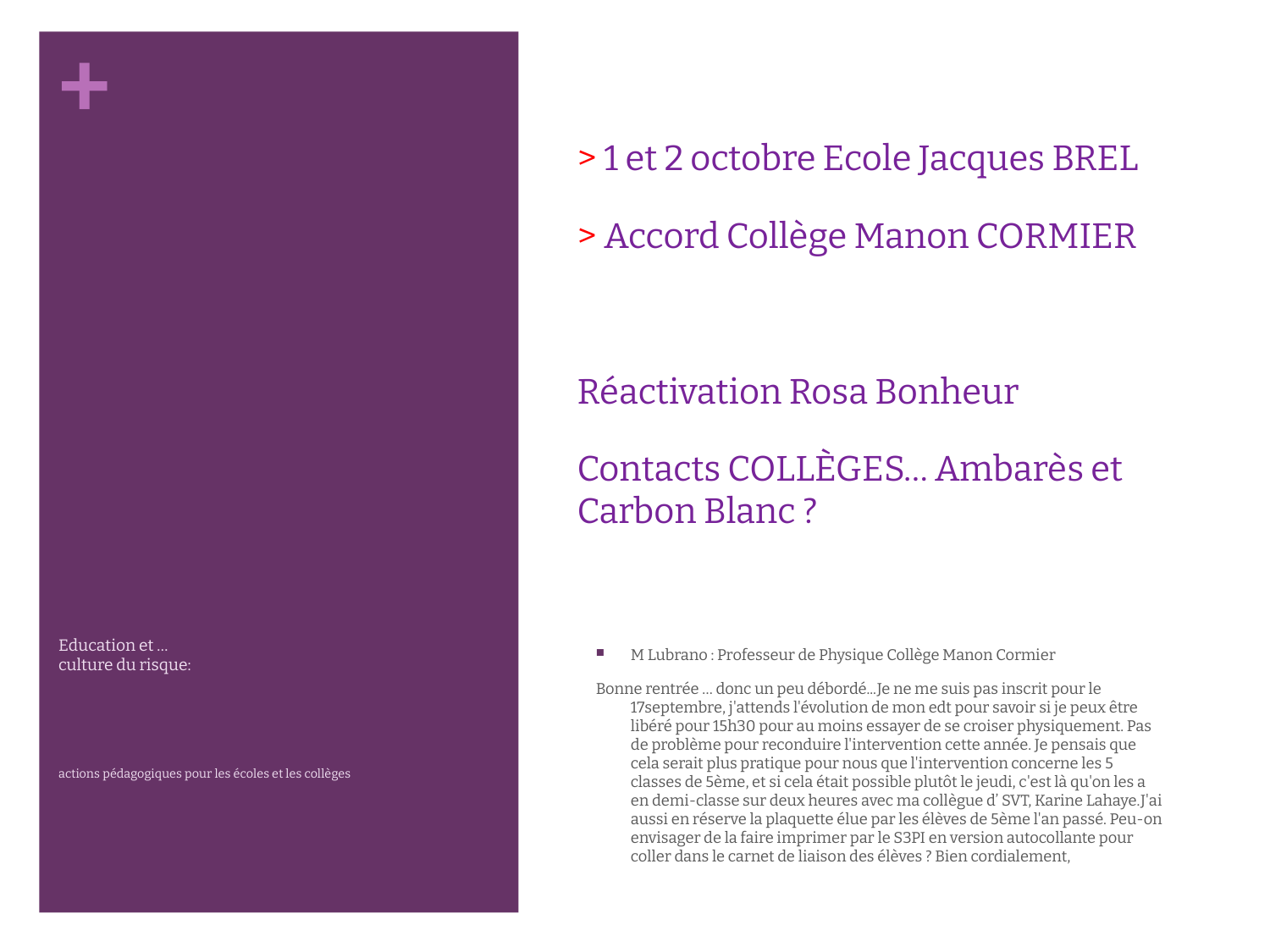

> 1 et 2 octobre Ecole Jacques BREL
> Accord Collège Manon CORMIER

Réactivation Rosa Bonheur
Contacts COLLÈGES… Ambarès et Carbon Blanc ?

M Lubrano : Professeur de Physique Collège Manon Cormier
Bonne rentrée … donc un peu débordé...Je ne me suis pas inscrit pour le 17septembre, j'attends l'évolution de mon edt pour savoir si je peux être libéré pour 15h30 pour au moins essayer de se croiser physiquement. Pas de problème pour reconduire l'intervention cette année. Je pensais que cela serait plus pratique pour nous que l'intervention concerne les 5 classes de 5ème, et si cela était possible plutôt le jeudi, c'est là qu'on les a en demi-classe sur deux heures avec ma collègue d’ SVT, Karine Lahaye.J'ai aussi en réserve la plaquette élue par les élèves de 5ème l'an passé. Peu-on envisager de la faire imprimer par le S3PI en version autocollante pour coller dans le carnet de liaison des élèves ? Bien cordialement,
# Education et … culture du risque: actions pédagogiques pour les écoles et les collèges